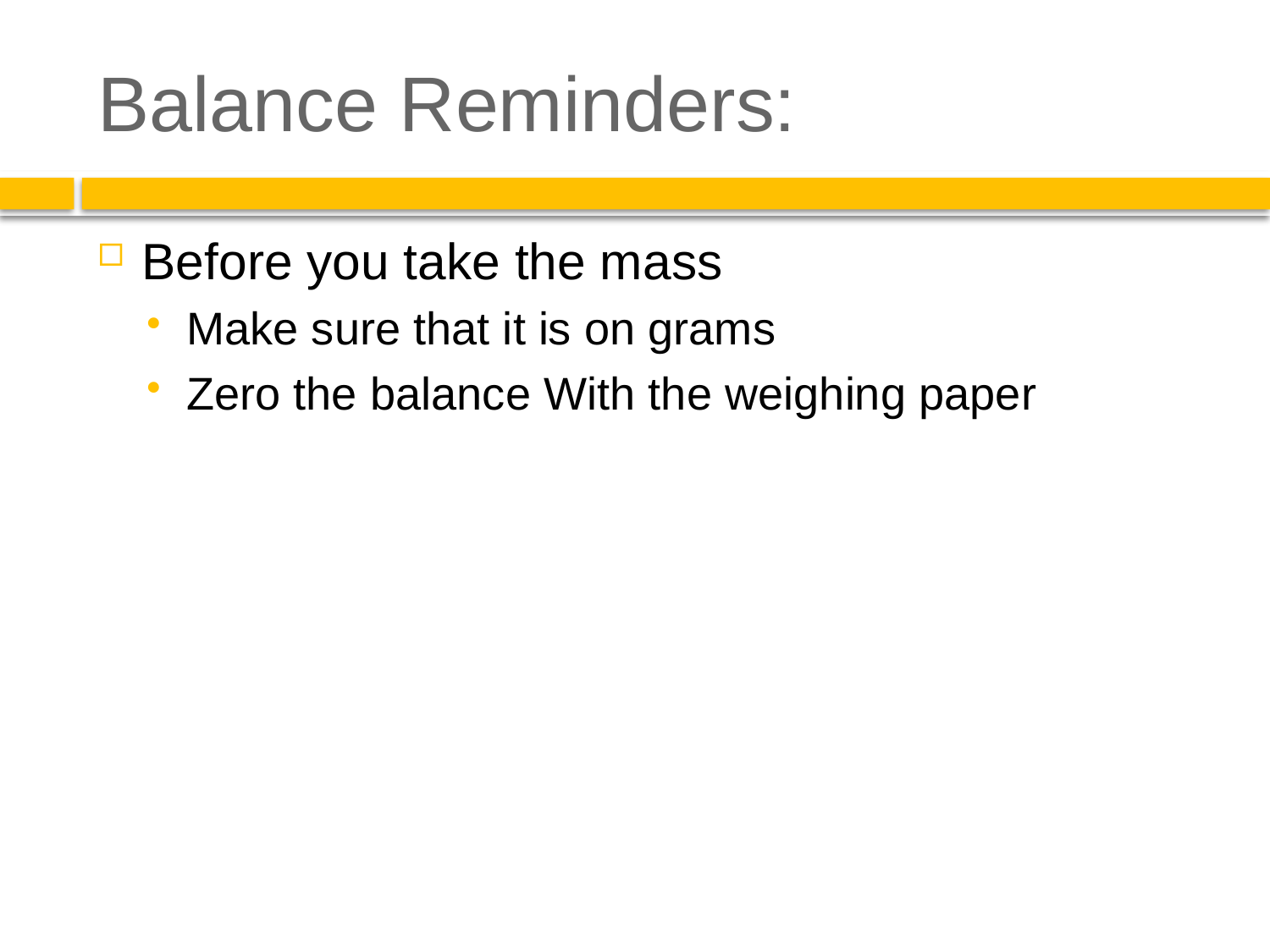

# Balance Reminders:
Before you take the mass
Make sure that it is on grams
Zero the balance With the weighing paper